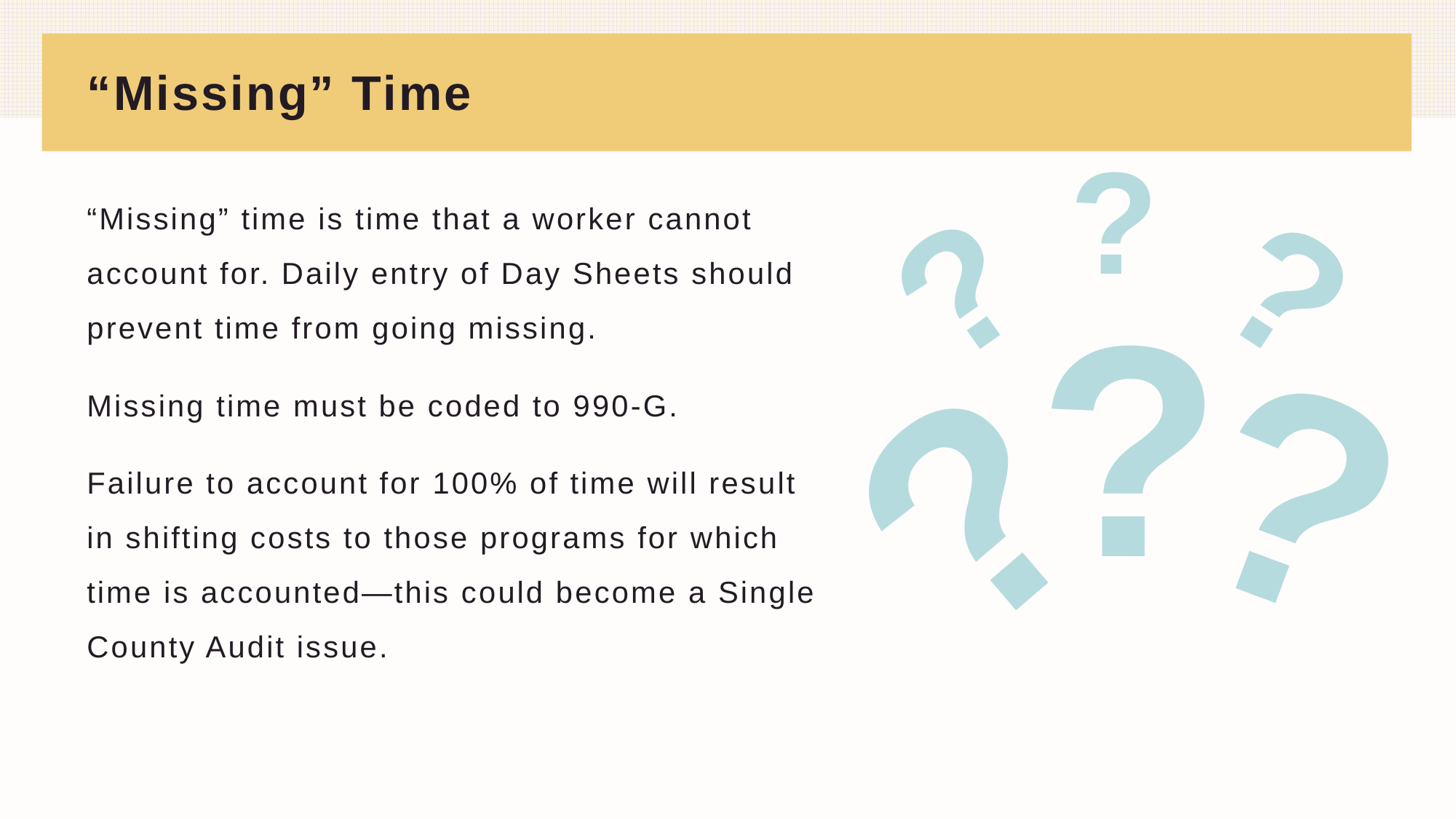

# “Missing” Time
?
?
“Missing” time is time that a worker cannot account for. Daily entry of Day Sheets should prevent time from going missing.
Missing time must be coded to 990-G.
Failure to account for 100% of time will result in shifting costs to those programs for which time is accounted—this could become a Single County Audit issue.
?
?
?
?